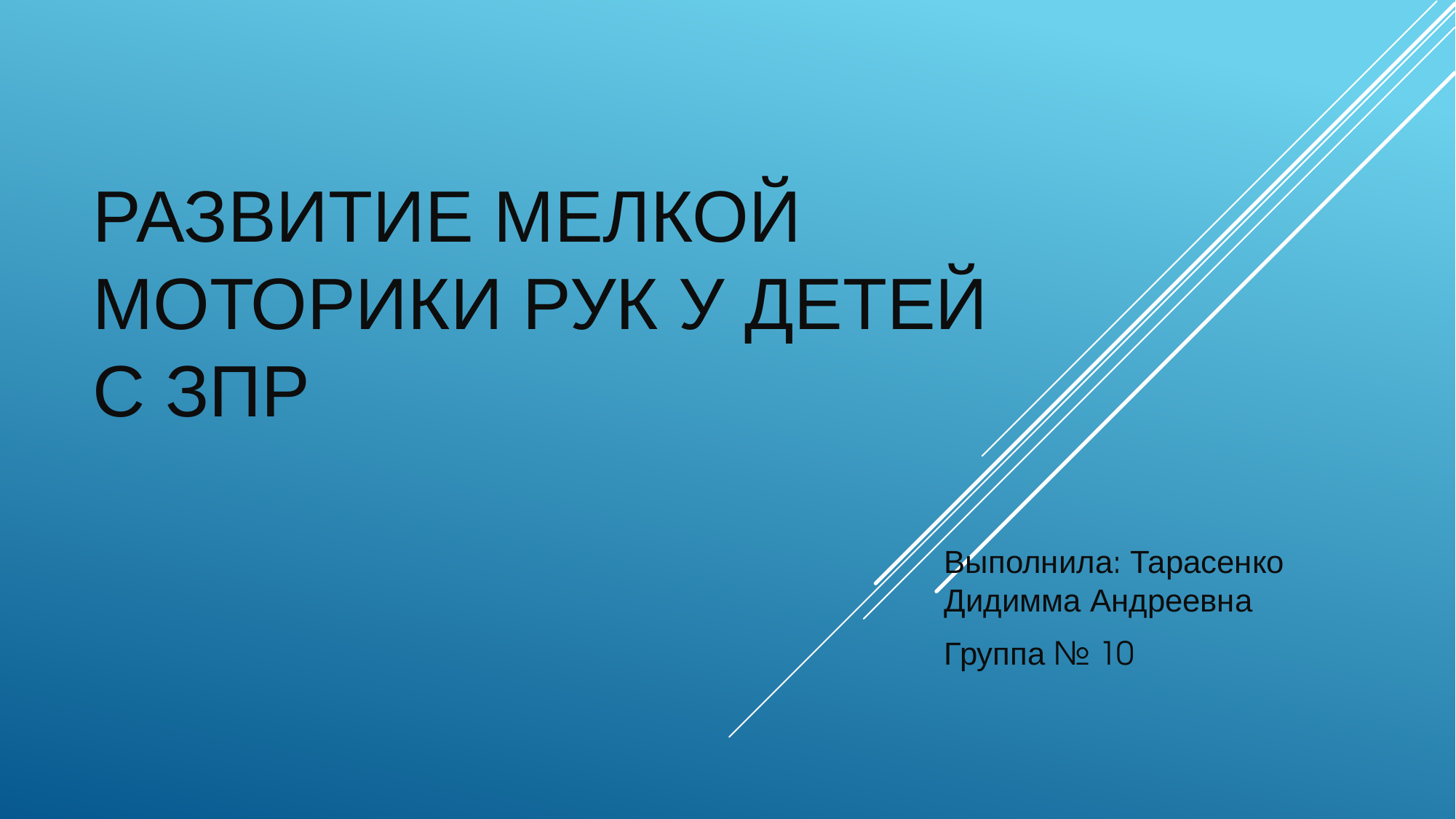

# Развитие мелкой моторики рук у детей с ЗПР
Выполнила: Тарасенко Дидимма Андреевна
Группа № 10